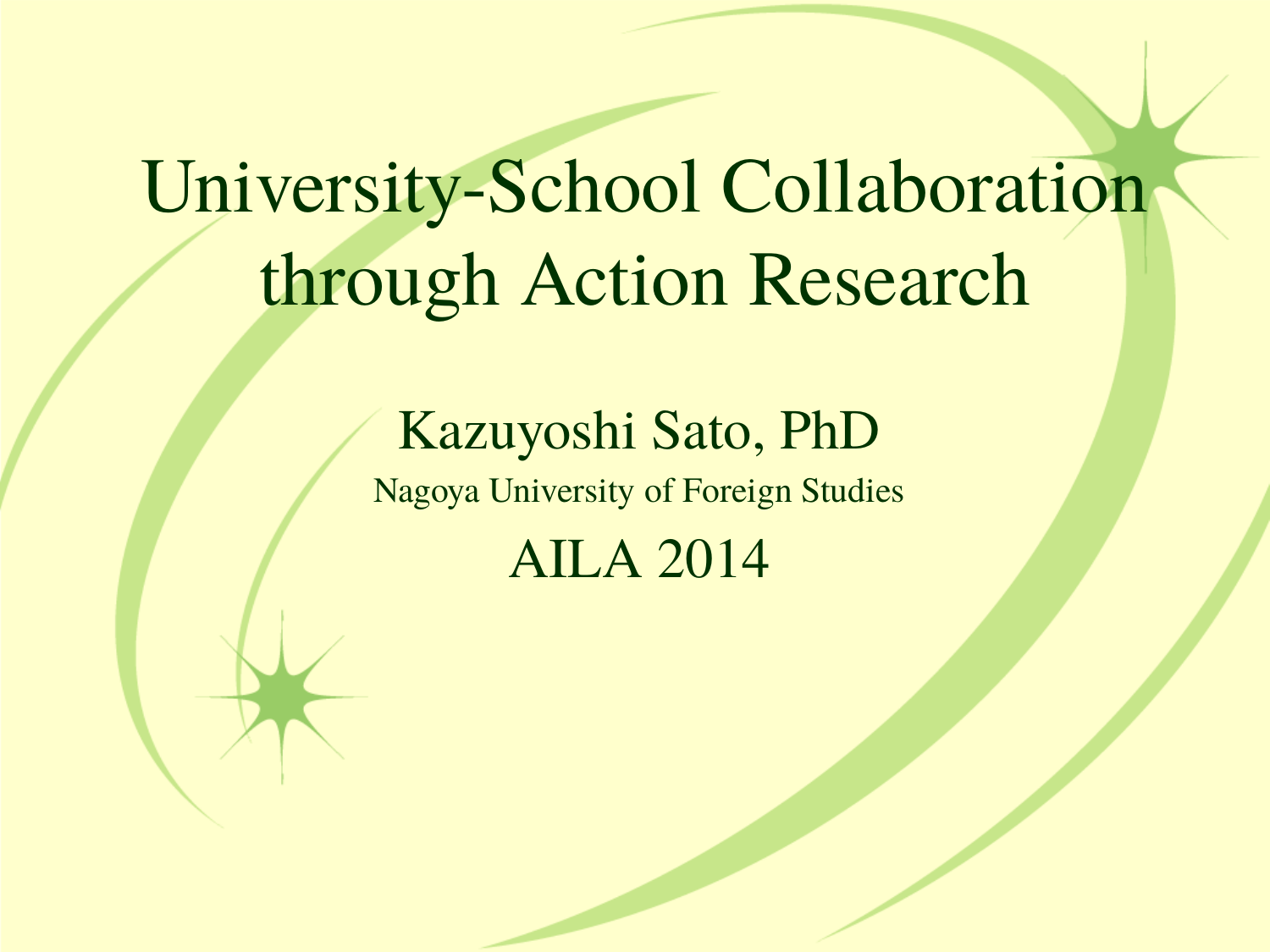

# University-School Collaboration through Action Research
Kazuyoshi Sato, PhD
Nagoya University of Foreign Studies
AILA 2014